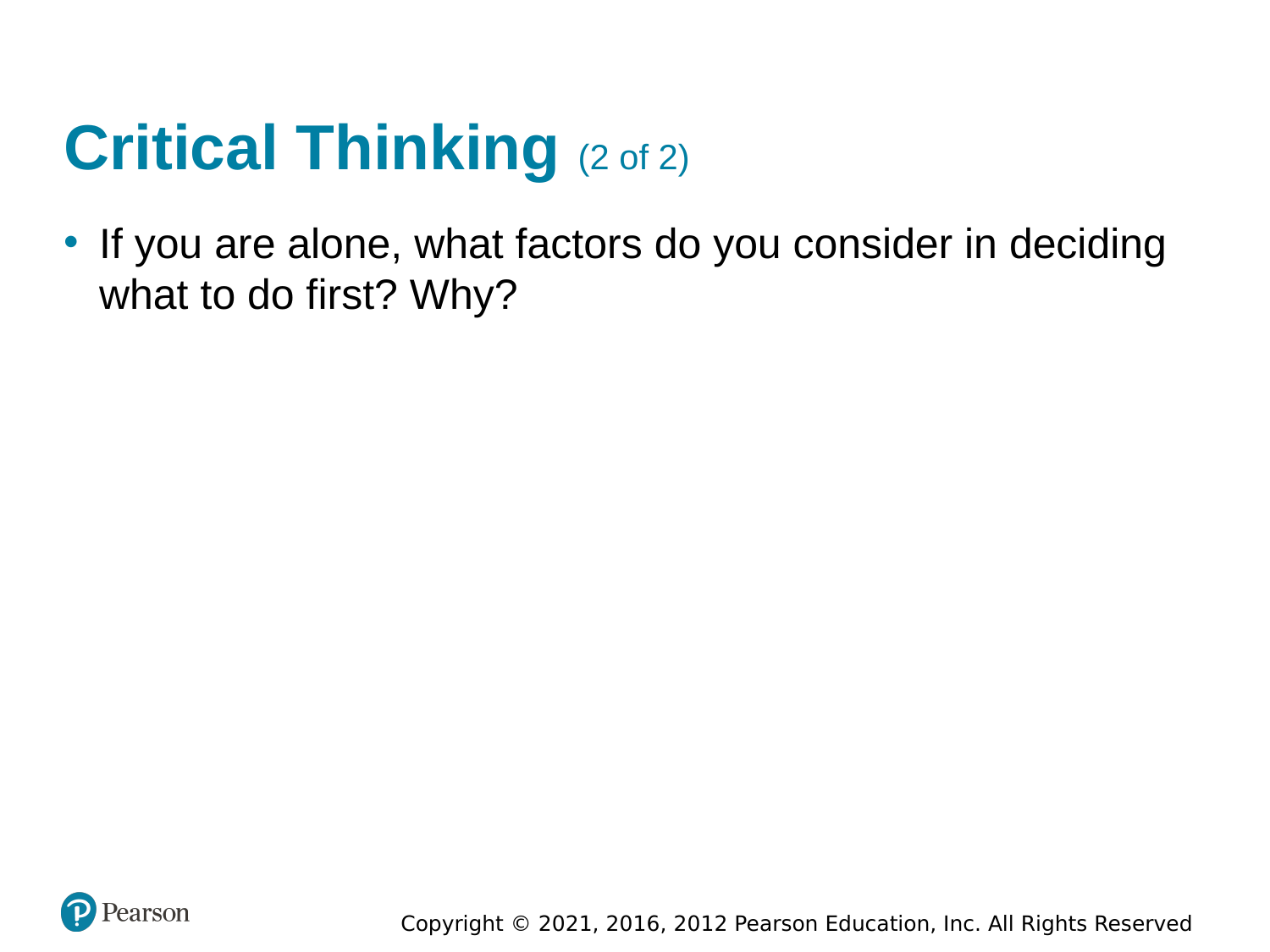

# Critical Thinking (2 of 2)
If you are alone, what factors do you consider in deciding what to do first? Why?